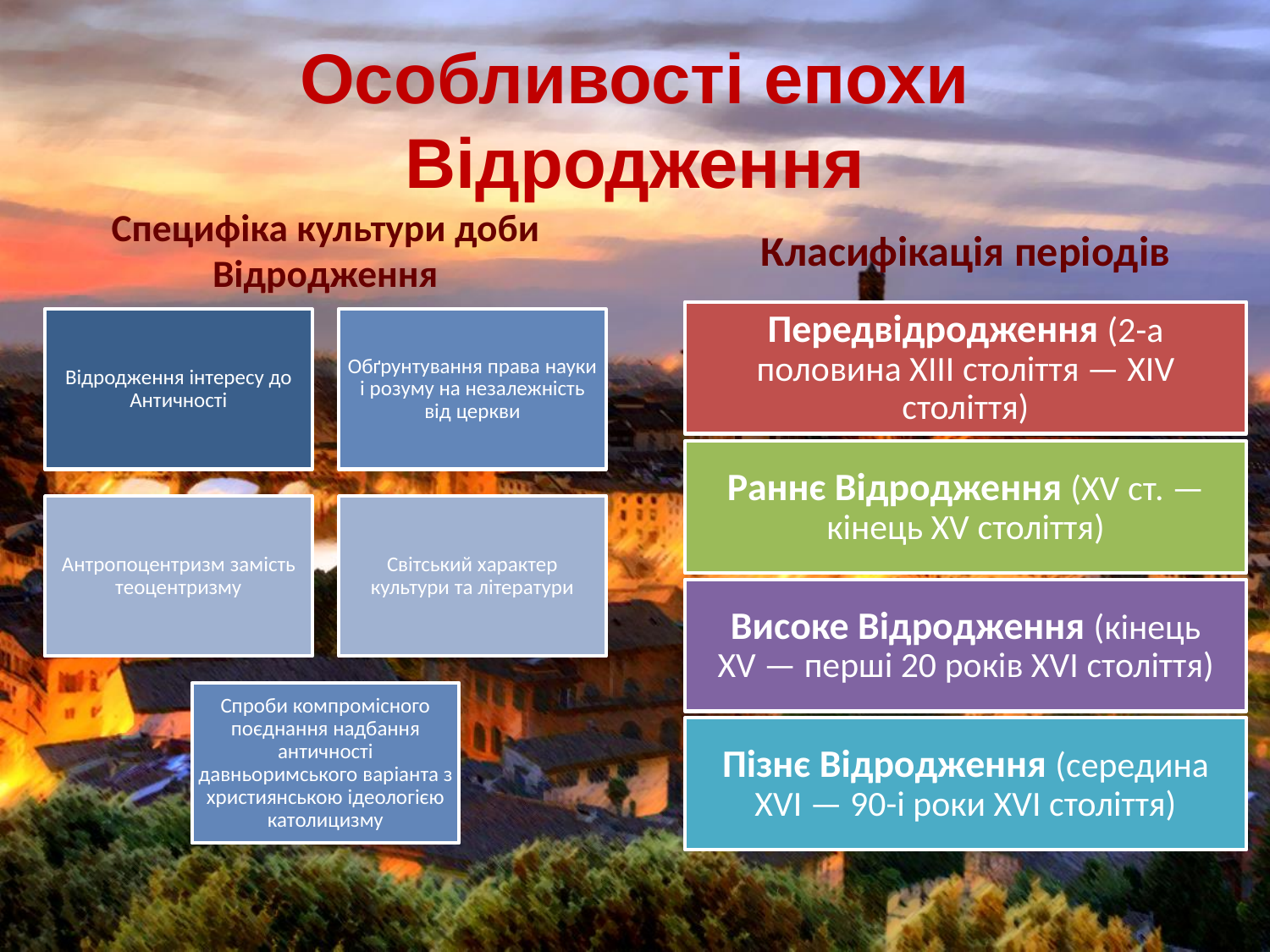

# Особливості епохи Відродження
Специфіка культури доби Відродження
Класифікація періодів
Відродження інтересу до Античності
Обґрунтування права науки і розуму на незалежність від церкви
Антропоцентризм замість теоцентризму
Світський характер культури та літератури
Спроби компромісного поєднання надбання античності давньоримського варіанта з християнською ідеологією католицизму
Передвідродження (2-а половина XIII століття — XIV століття)
Раннє Відродження (XV ст. — кінець XV століття)
Високе Відродження (кінець XV — перші 20 років XVI століття)
Пізнє Відродження (середина XVI — 90-і роки XVI століття)